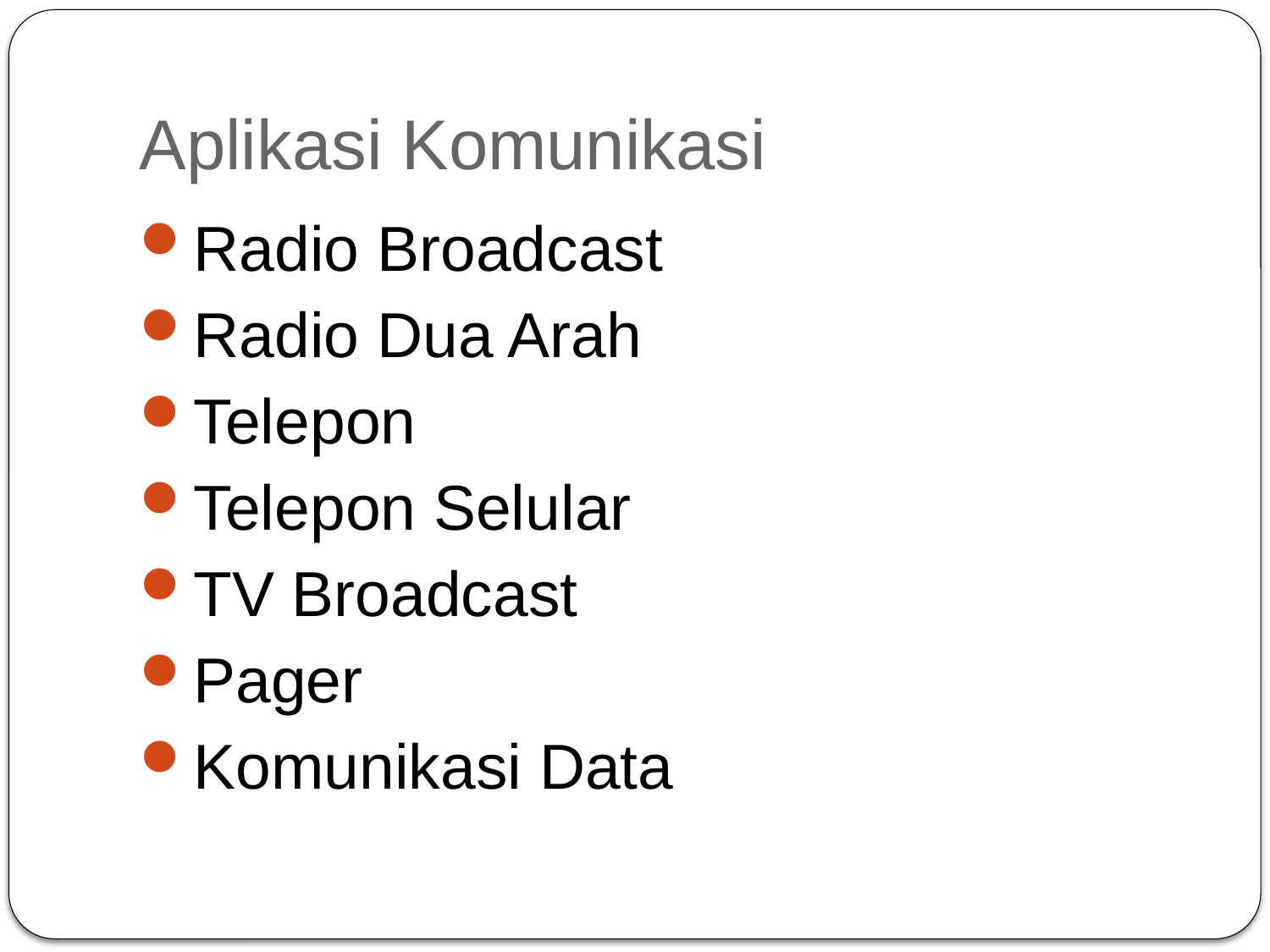

# Aplikasi Komunikasi
Radio Broadcast
Radio Dua Arah
Telepon
Telepon Selular
TV Broadcast
Pager
Komunikasi Data